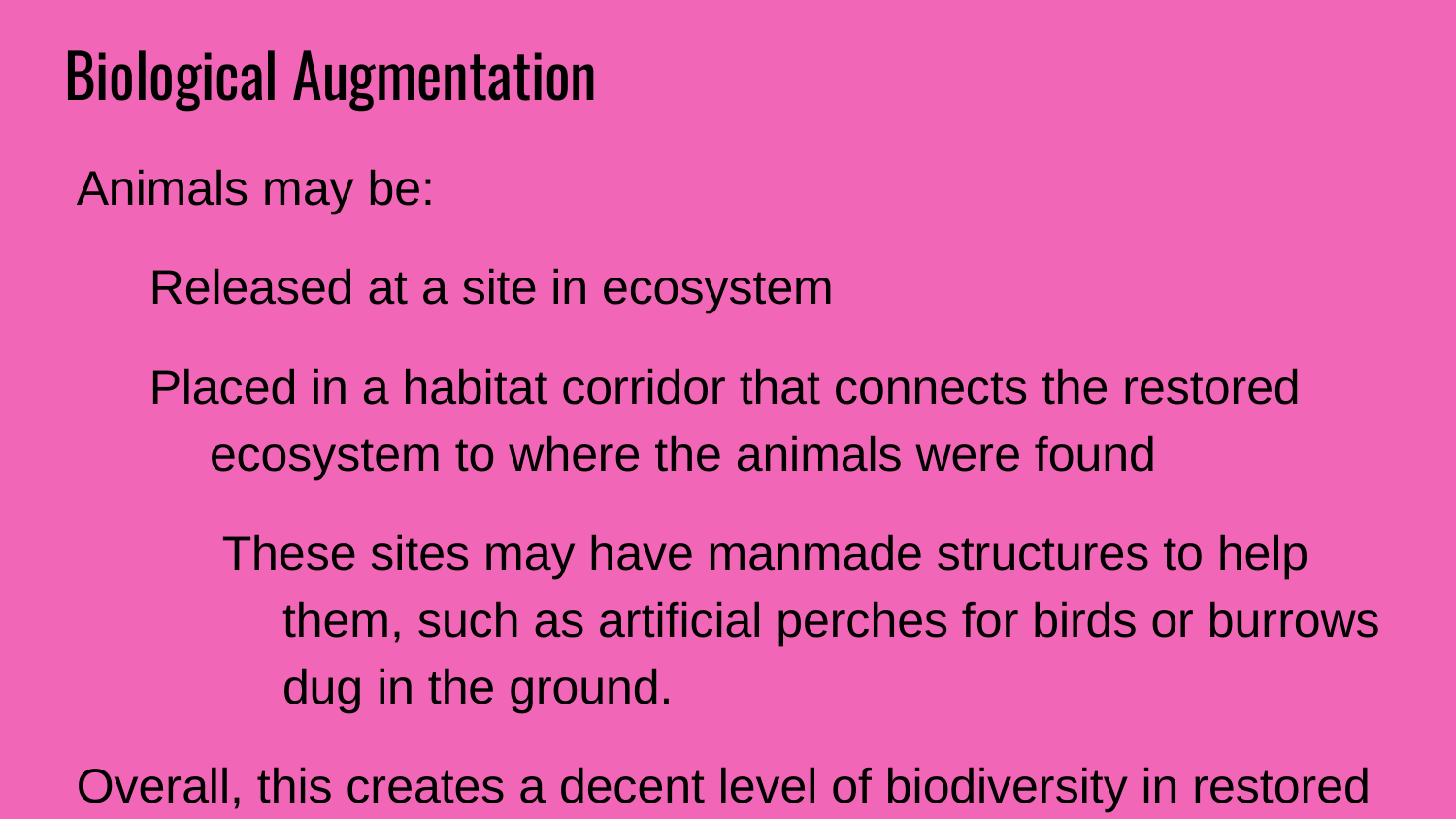

# Biological Augmentation
Animals may be:
Released at a site in ecosystem
Placed in a habitat corridor that connects the restored ecosystem to where the animals were found
These sites may have manmade structures to help them, such as artificial perches for birds or burrows dug in the ground.
Overall, this creates a decent level of biodiversity in restored ecosystems and helps the ecosystem keep going.